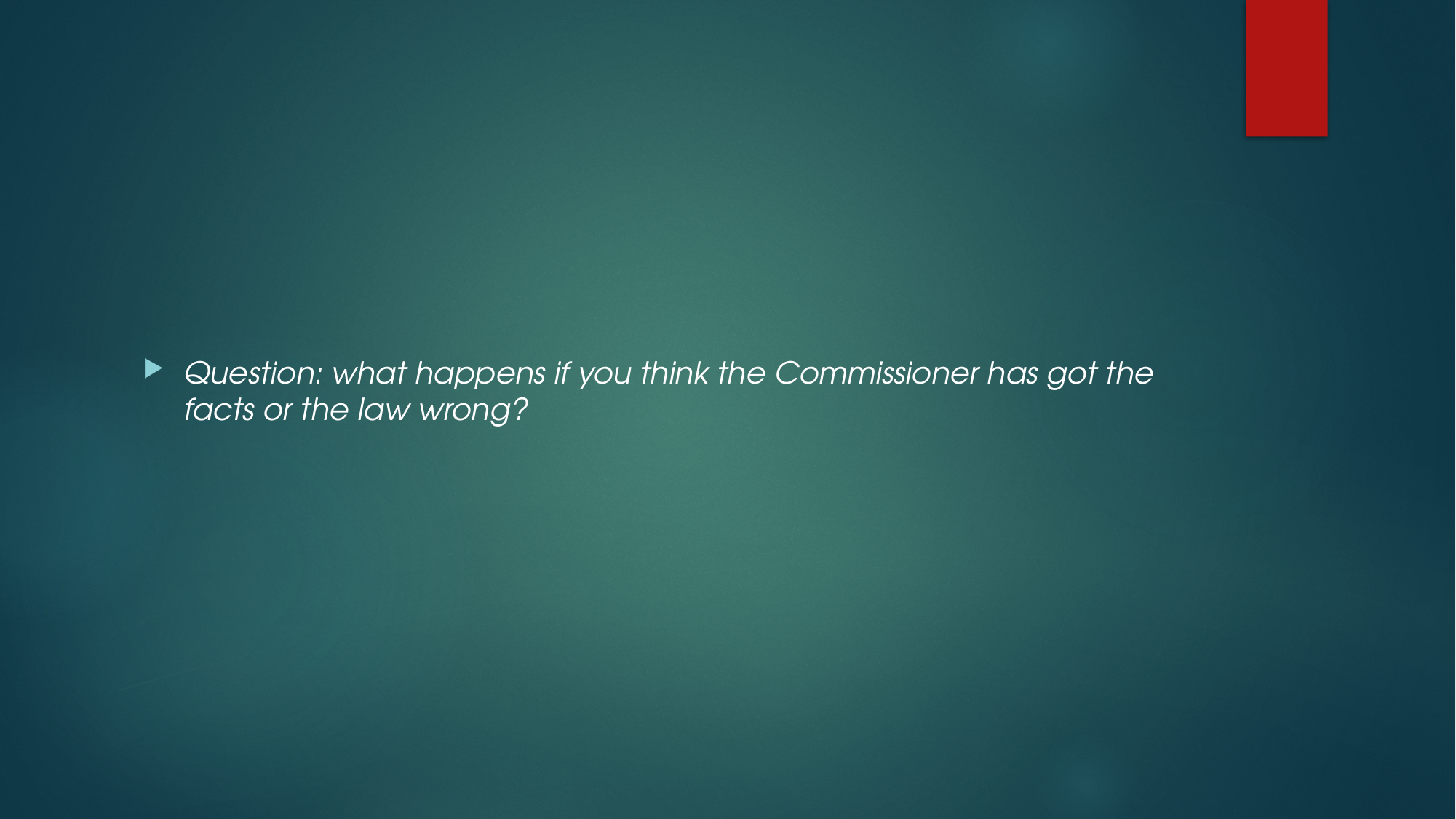

#

Question: what happens if you think the Commissioner has got the facts or the law wrong?